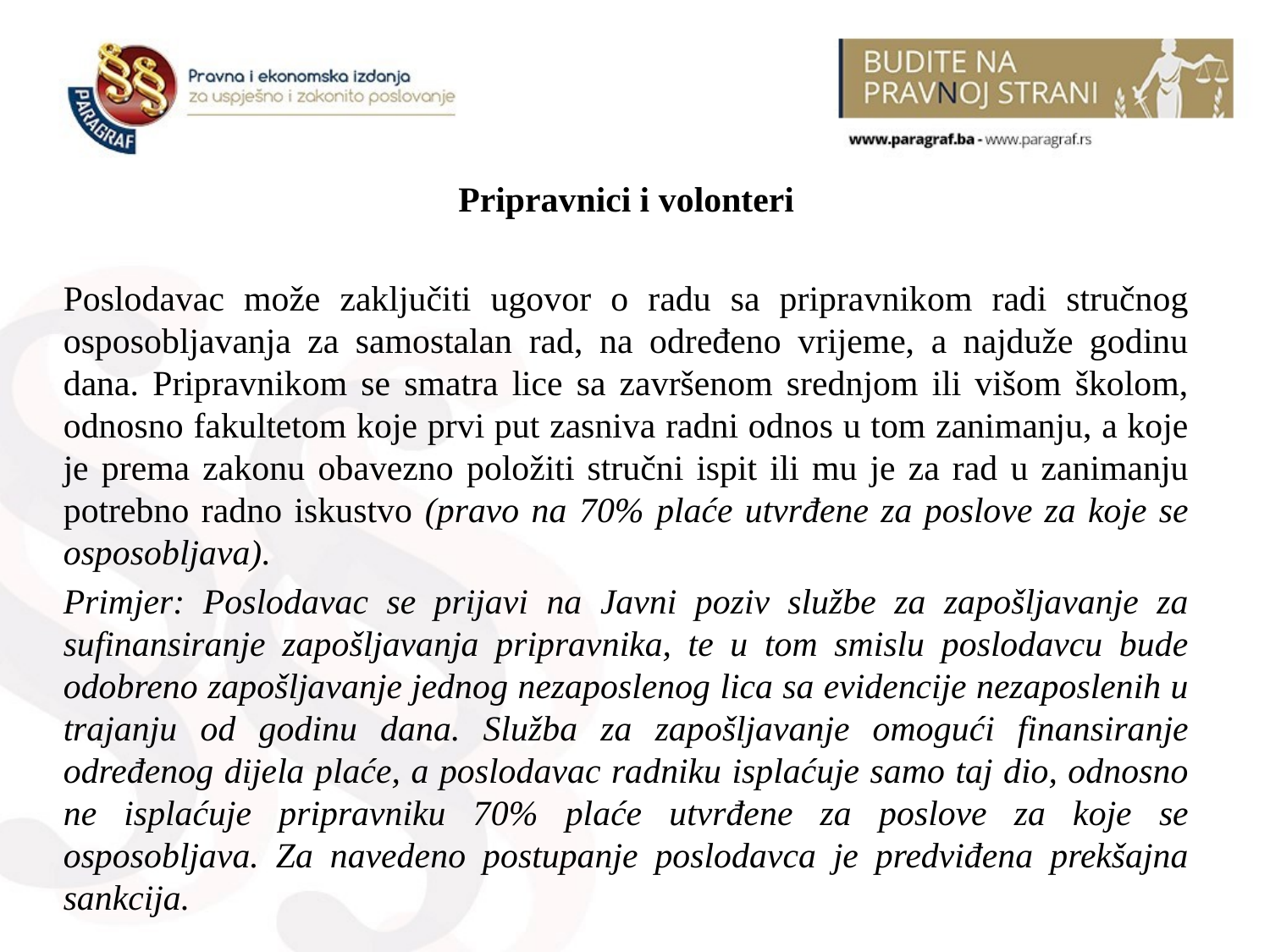

Pripravnici i volonteri

Poslodavac može zaključiti ugovor o radu sa pripravnikom radi stručnog osposobljavanja za samostalan rad, na određeno vrijeme, a najduže godinu dana. Pripravnikom se smatra lice sa završenom srednjom ili višom školom, odnosno fakultetom koje prvi put zasniva radni odnos u tom zanimanju, a koje je prema zakonu obavezno položiti stručni ispit ili mu je za rad u zanimanju potrebno radno iskustvo (pravo na 70% plaće utvrđene za poslove za koje se osposobljava).
Primjer: Poslodavac se prijavi na Javni poziv službe za zapošljavanje za sufinansiranje zapošljavanja pripravnika, te u tom smislu poslodavcu bude odobreno zapošljavanje jednog nezaposlenog lica sa evidencije nezaposlenih u trajanju od godinu dana. Služba za zapošljavanje omogući finansiranje određenog dijela plaće, a poslodavac radniku isplaćuje samo taj dio, odnosno ne isplaćuje pripravniku 70% plaće utvrđene za poslove za koje se osposobljava. Za navedeno postupanje poslodavca je predviđena prekšajna sankcija.